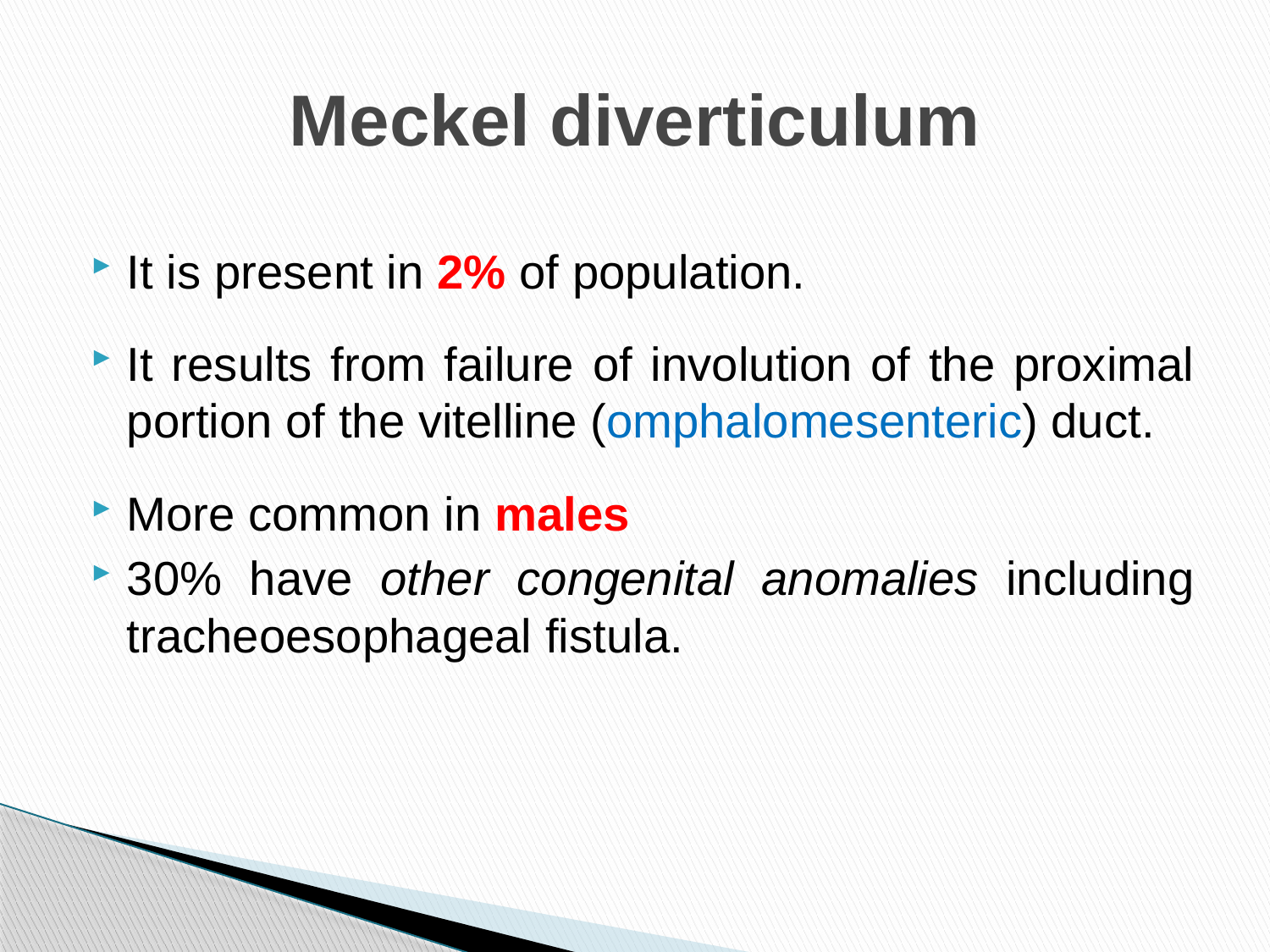

# Meckel diverticulum

It is present in 2% of population.

It results from failure of involution of the proximal portion of the vitelline (omphalomesenteric) duct.

More common in males
30% have other congenital anomalies including tracheoesophageal fistula.